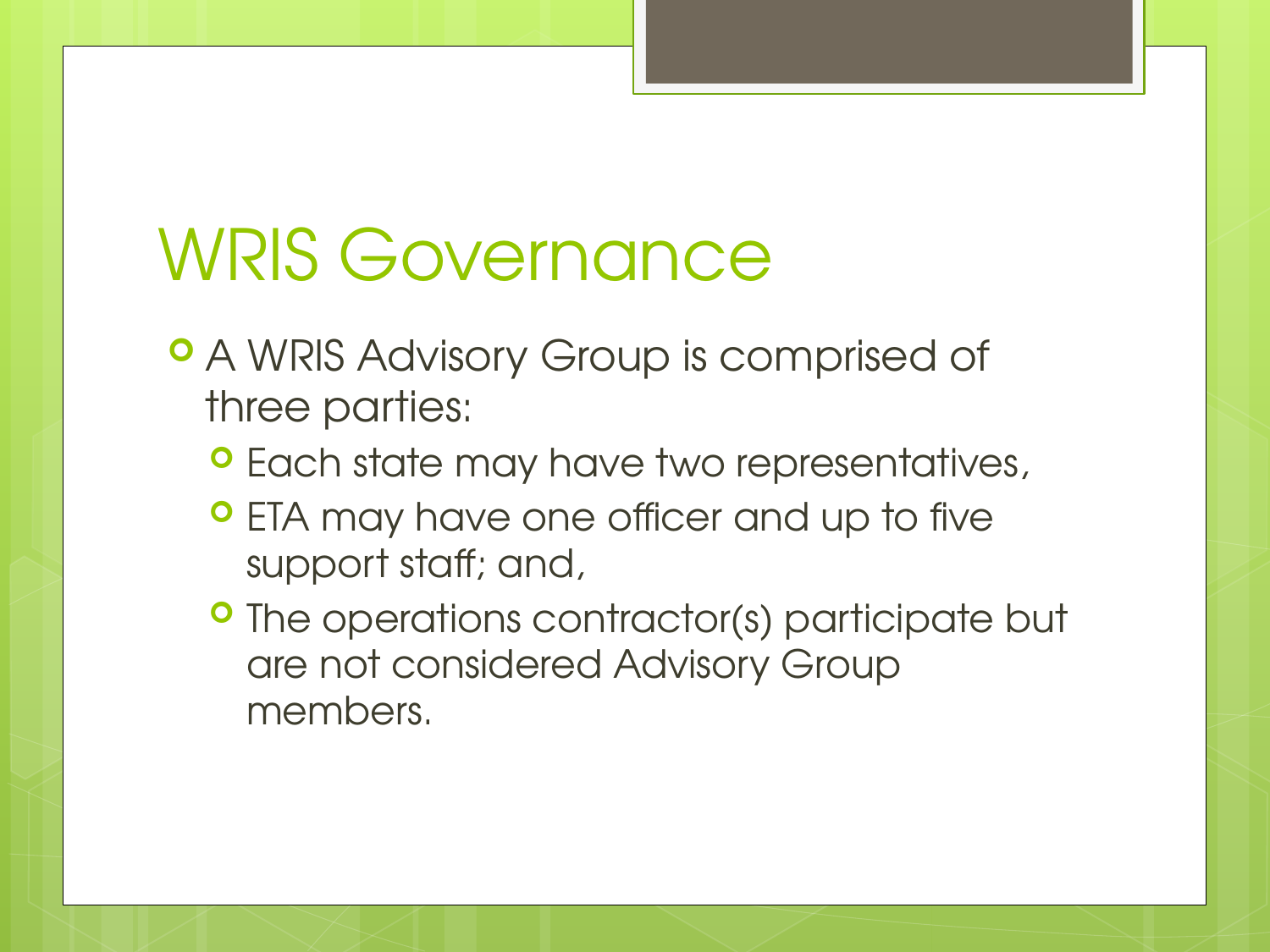

# WRIS Governance
A WRIS Advisory Group is comprised of three parties:
Each state may have two representatives,
ETA may have one officer and up to five support staff; and,
The operations contractor(s) participate but are not considered Advisory Group members.